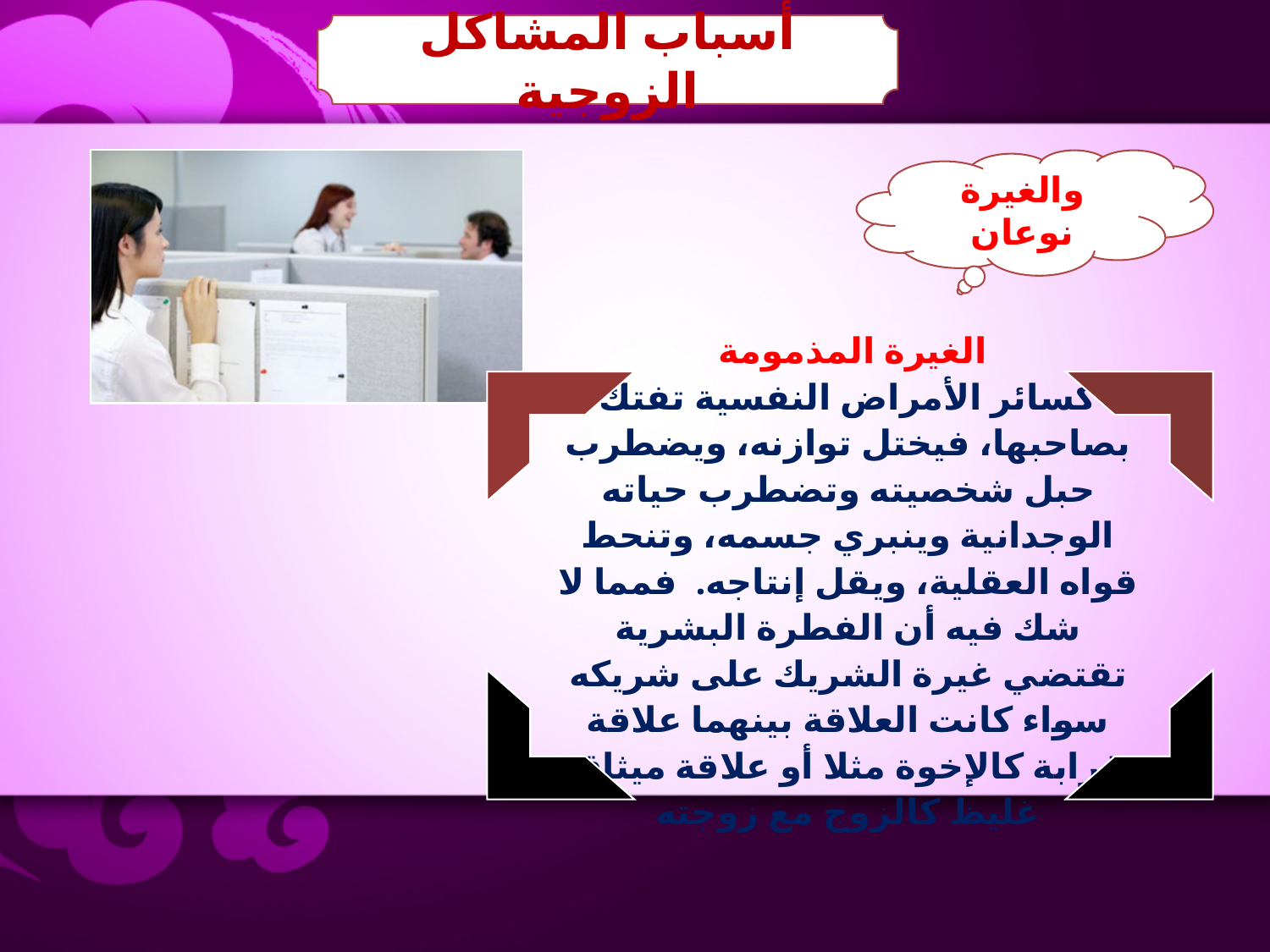

أسباب المشاكل الزوجية
الغيرة المذمومة
والغيرة نوعان